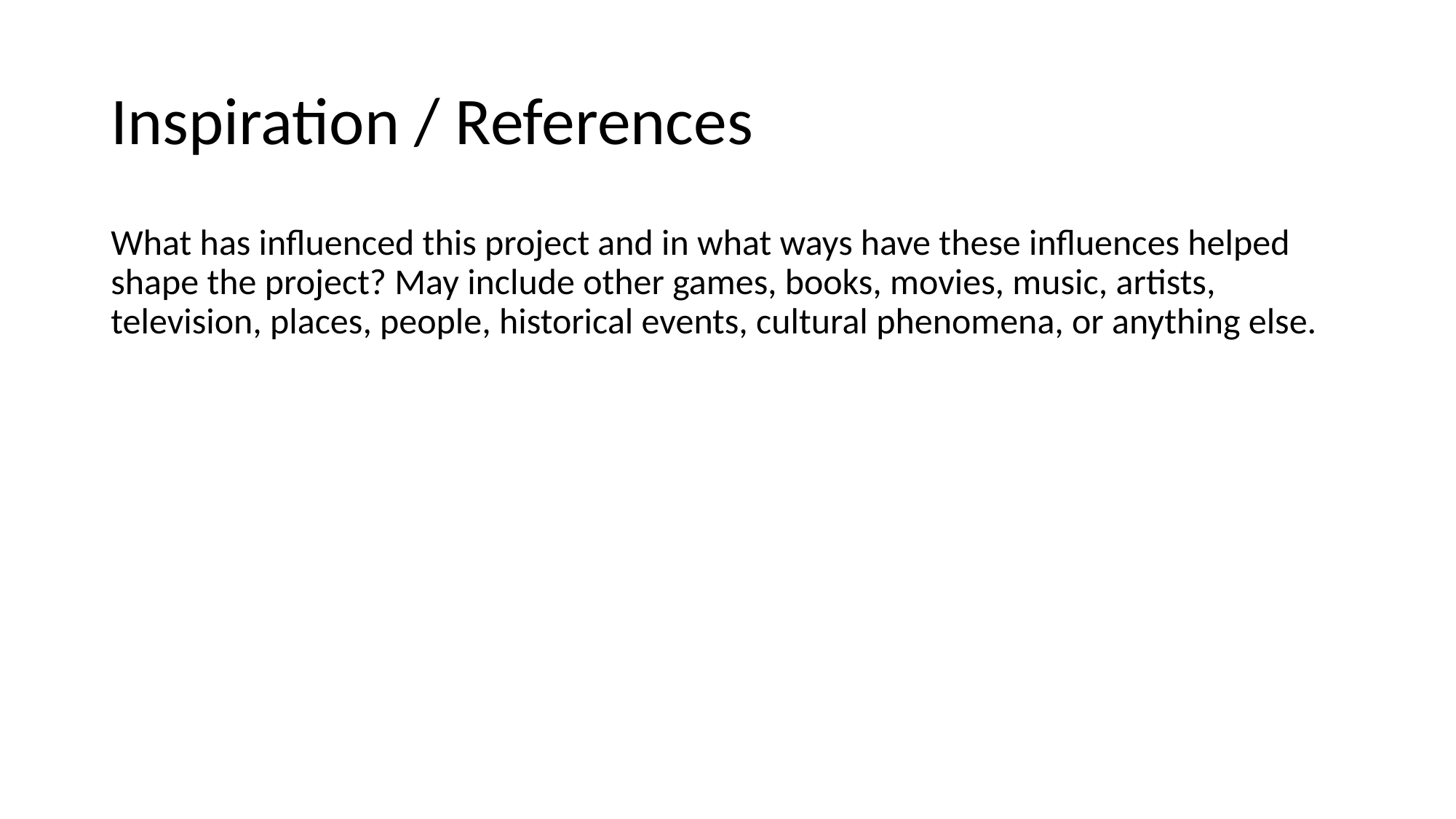

# Inspiration / References
What has influenced this project and in what ways have these influences helped shape the project? May include other games, books, movies, music, artists, television, places, people, historical events, cultural phenomena, or anything else.